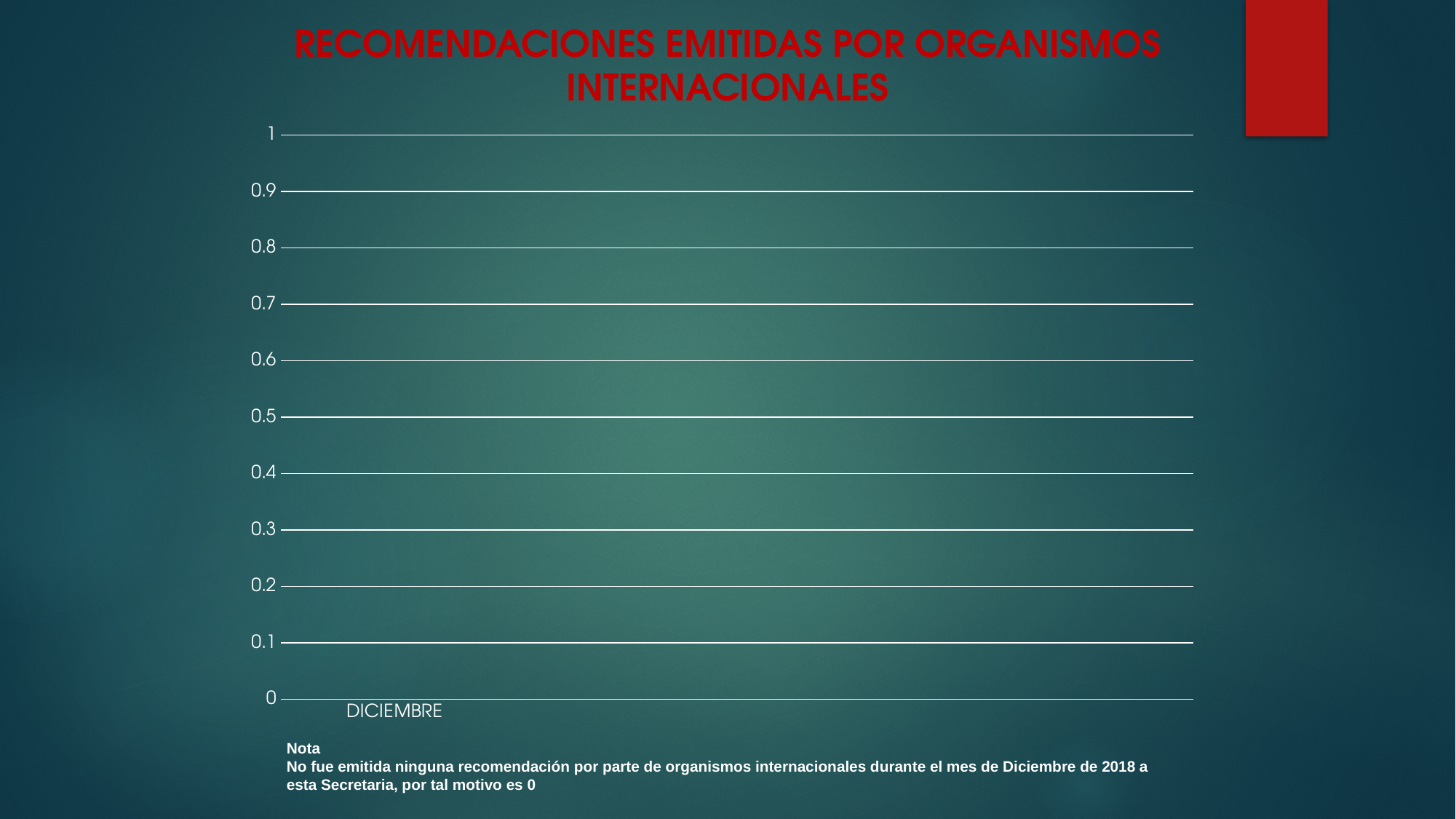

RECOMENDACIONES EMITIDAS POR ORGANISMOS INTERNACIONALES

### Chart

| Category | DICIEMBRE | Columna1 | Columna2 |
|---|---|---|---|
| DICIEMBRE | 0.0 | None | None |
Nota
No fue emitida ninguna recomendación por parte de organismos internacionales durante el mes de Diciembre de 2018 a  esta Secretaria, por tal motivo es 0